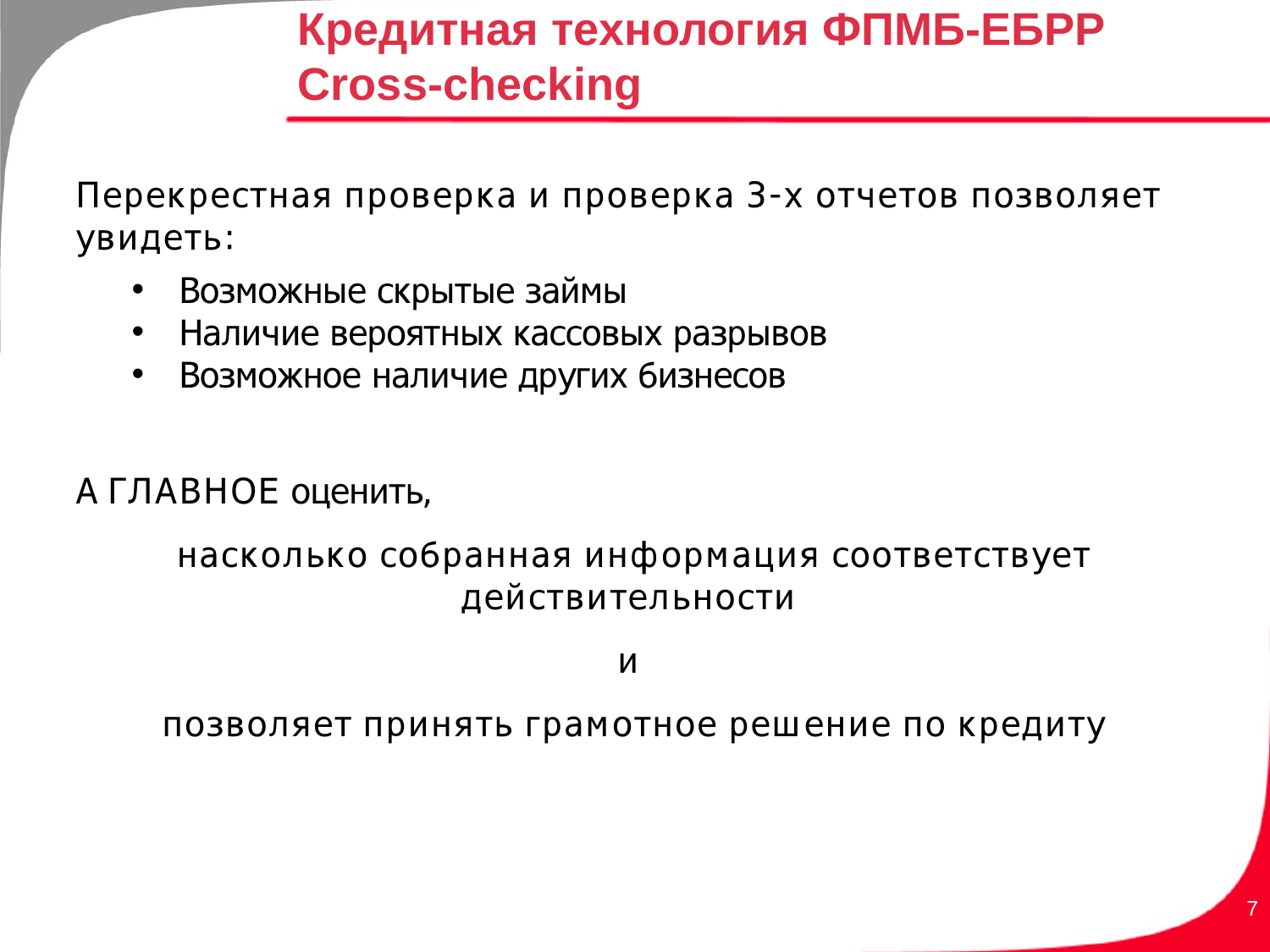

# Кредитная технология ФПМБ-ЕБРР Cross-checking
Перекрестная проверка и проверка 3-х отчетов позволяет увидеть:
Возможные скрытые займы
Наличие вероятных кассовых разрывов
Возможное наличие других бизнесов

А ГЛАВНОЕ оценить,
насколько собранная информация соответствует действительности
и
позволяет принять грамотное решение по кредиту

7